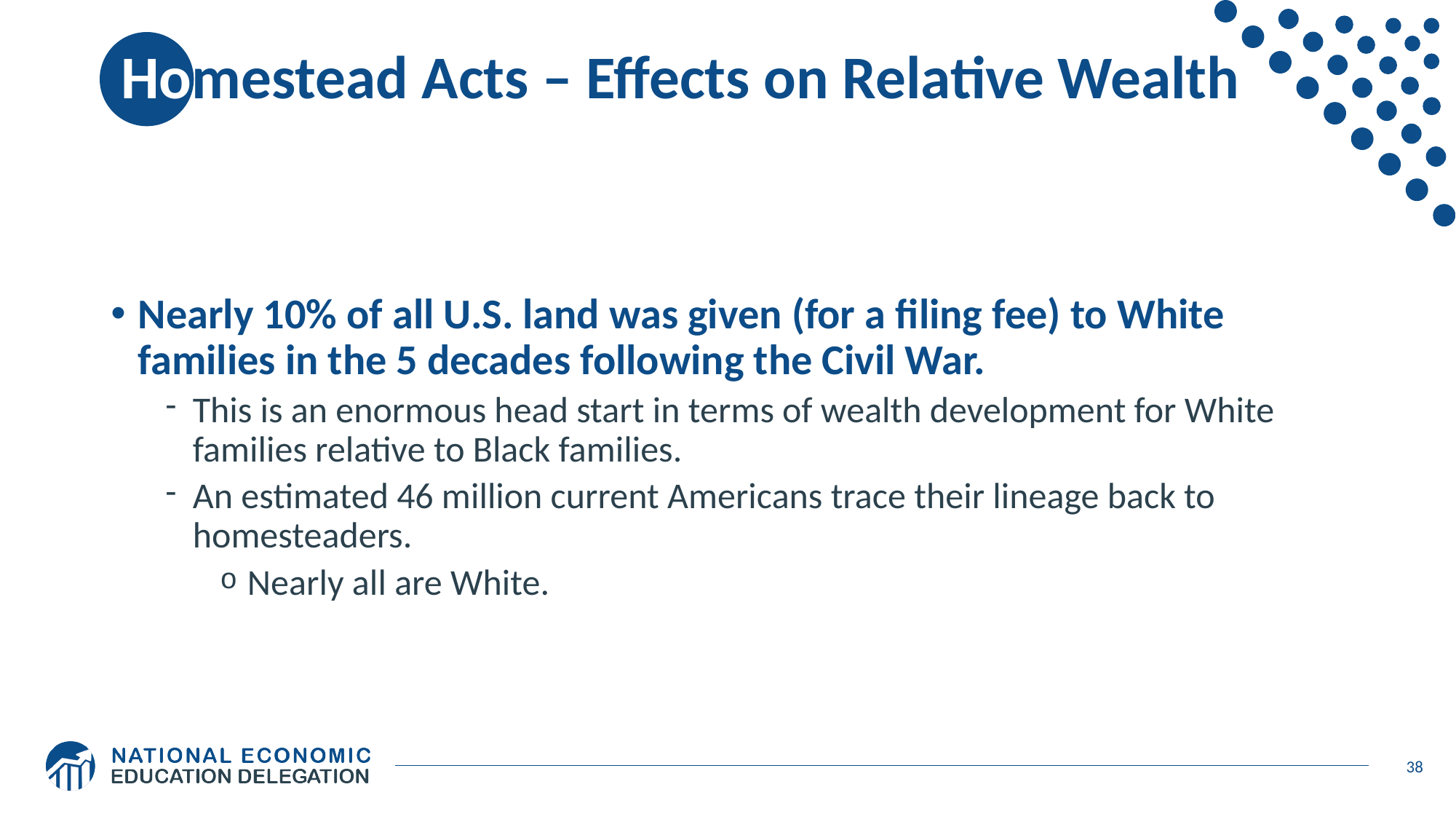

# Homestead Acts – Effects on Relative Wealth
Nearly 10% of all U.S. land was given (for a filing fee) to White families in the 5 decades following the Civil War.
This is an enormous head start in terms of wealth development for White families relative to Black families.
An estimated 46 million current Americans trace their lineage back to homesteaders.
Nearly all are White.
38